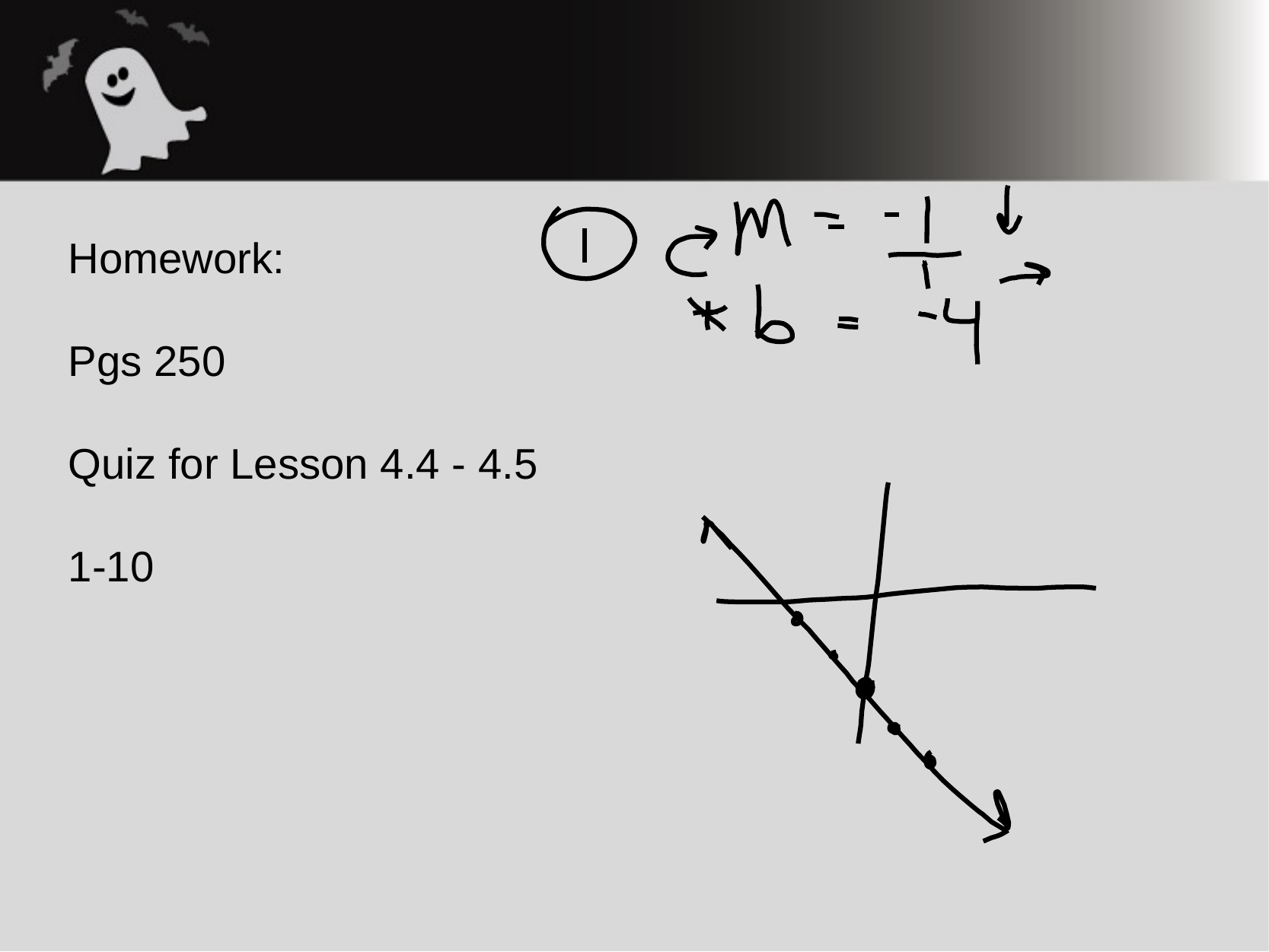

Homework:

Pgs 250

Quiz for Lesson 4.4 - 4.5

1-10